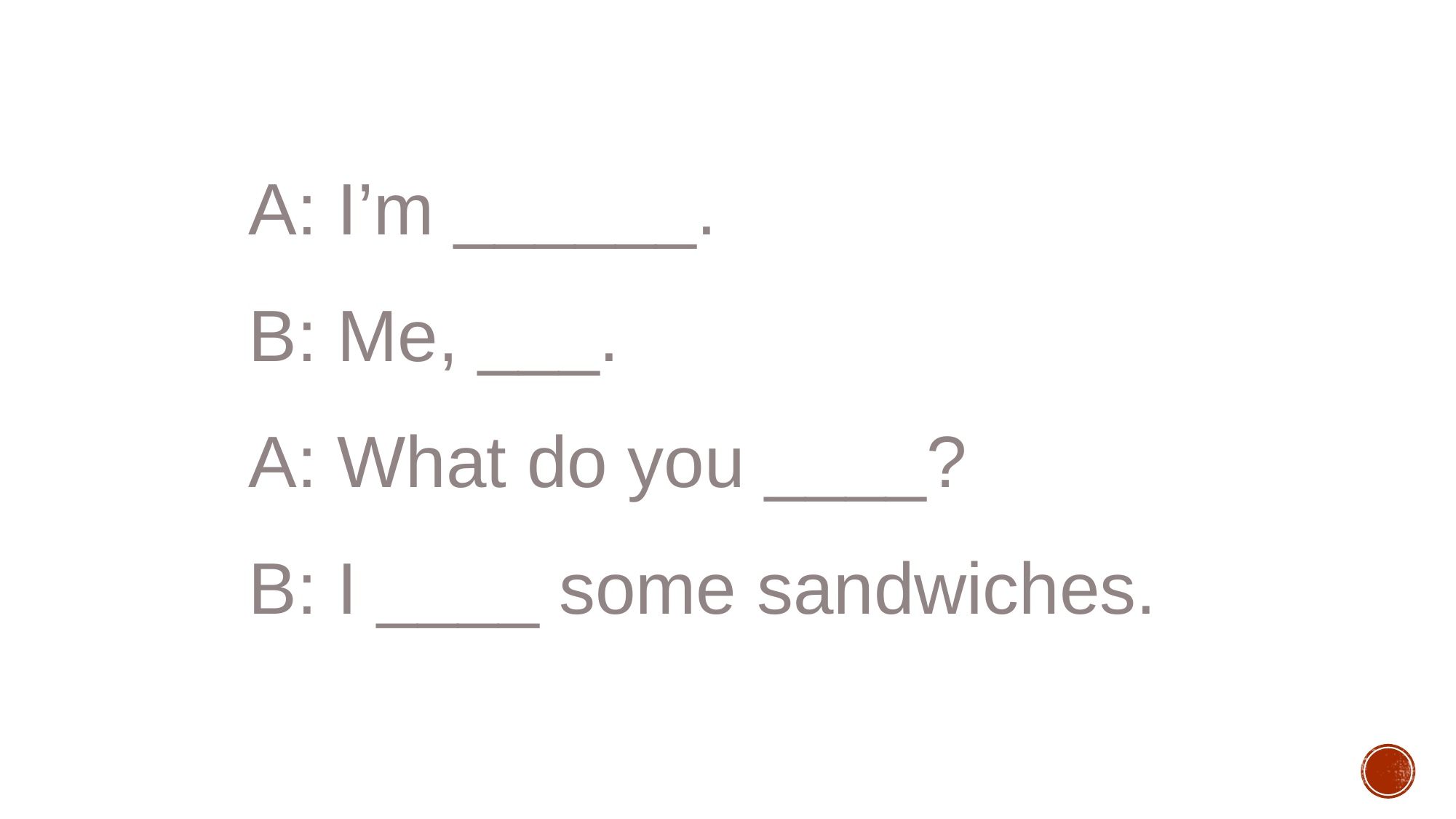

A: I’m ______.
B: Me, ___.
A: What do you ____?
B: I ____ some sandwiches.